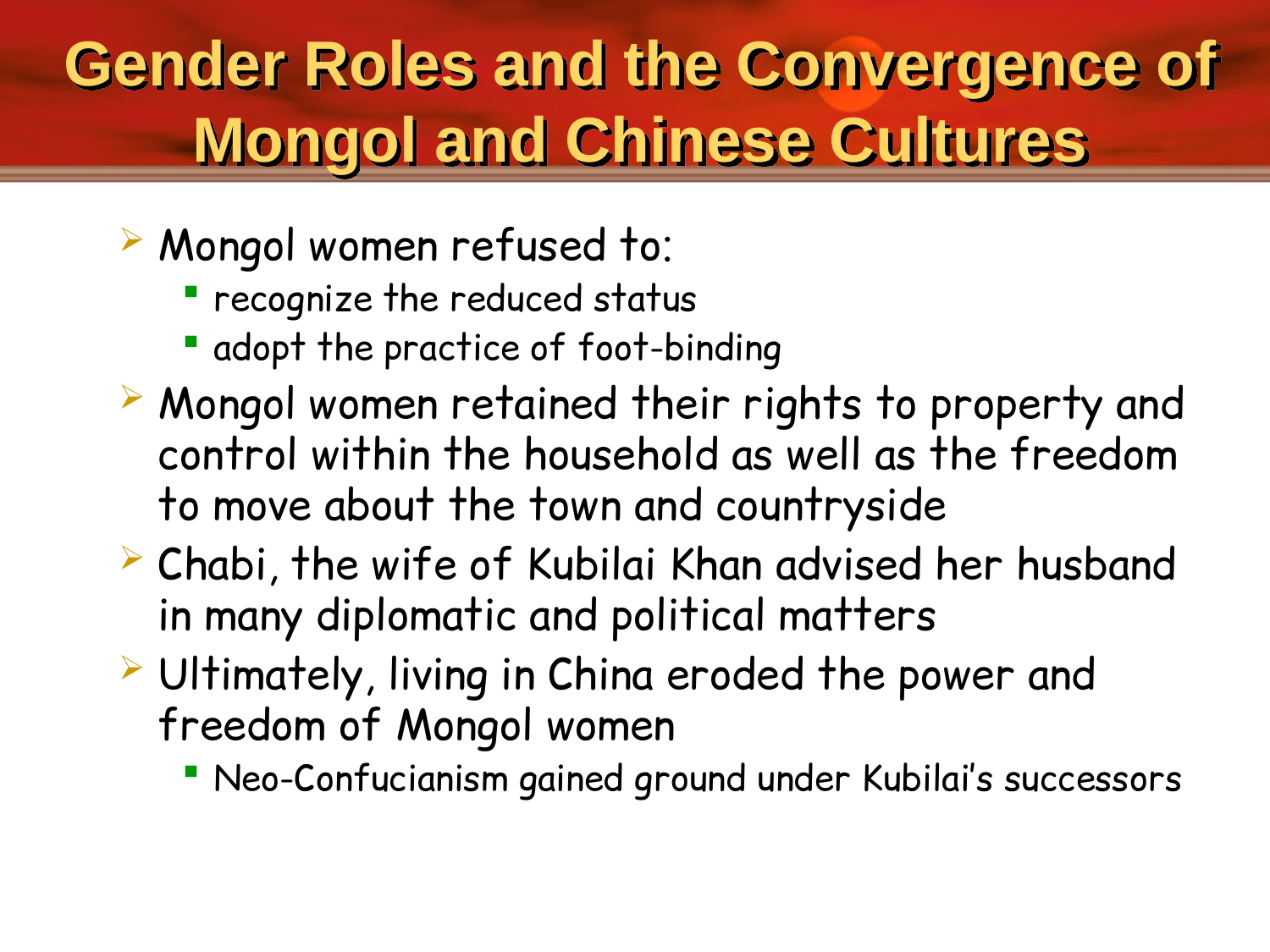

# Gender Roles and the Convergence of Mongol and Chinese Cultures
Mongol women refused to:
recognize the reduced status
adopt the practice of foot-binding
Mongol women retained their rights to property and control within the household as well as the freedom to move about the town and countryside
Chabi, the wife of Kubilai Khan advised her husband in many diplomatic and political matters
Ultimately, living in China eroded the power and freedom of Mongol women
Neo-Confucianism gained ground under Kubilai’s successors